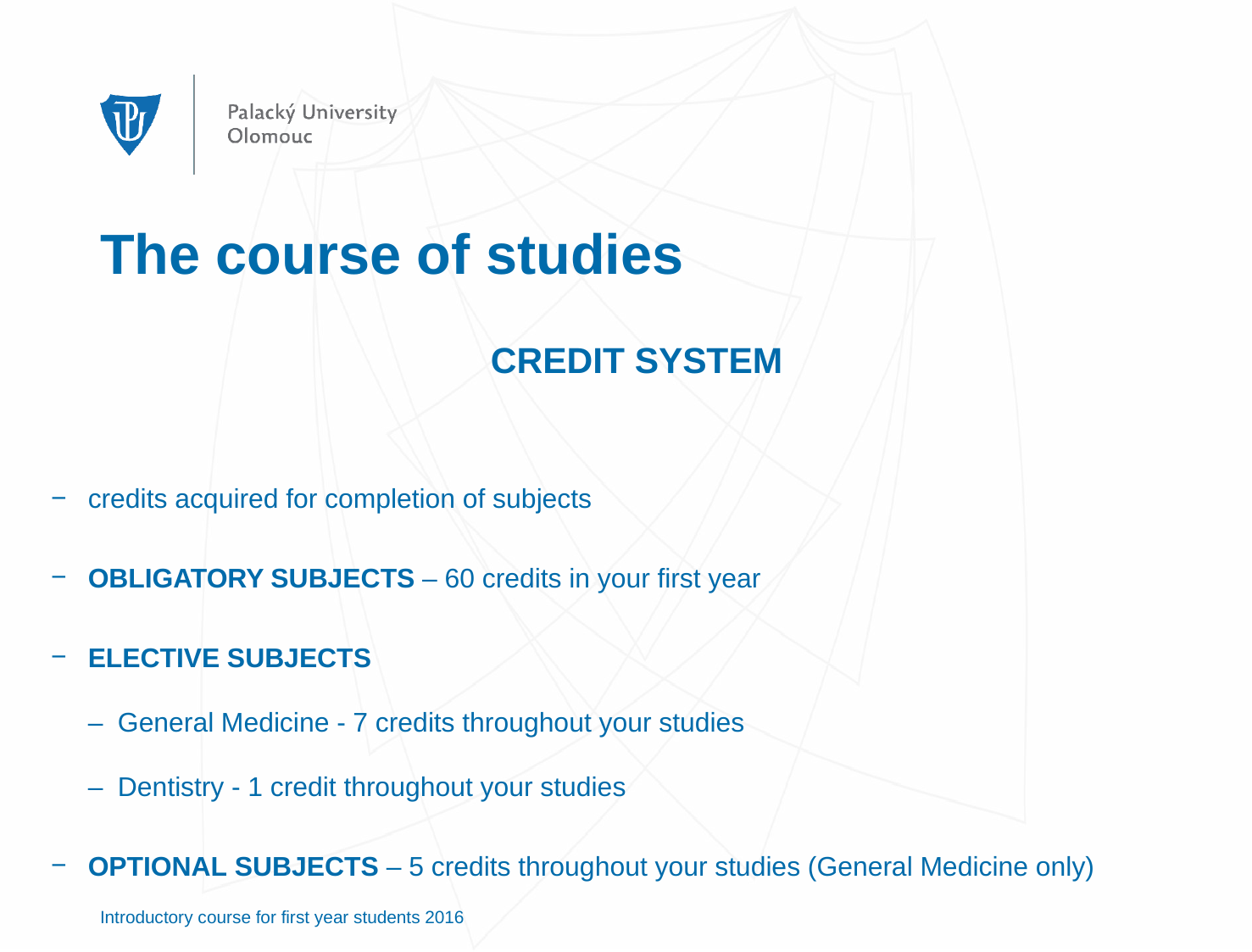

# The course of studies
CREDIT SYSTEM

credits acquired for completion of subjects
OBLIGATORY SUBJECTS – 60 credits in your first year
ELECTIVE SUBJECTS
–  General Medicine - 7 credits throughout your studies
–  Dentistry - 1 credit throughout your studies
OPTIONAL SUBJECTS – 5 credits throughout your studies (General Medicine only)
Introductory course for first year students 2016